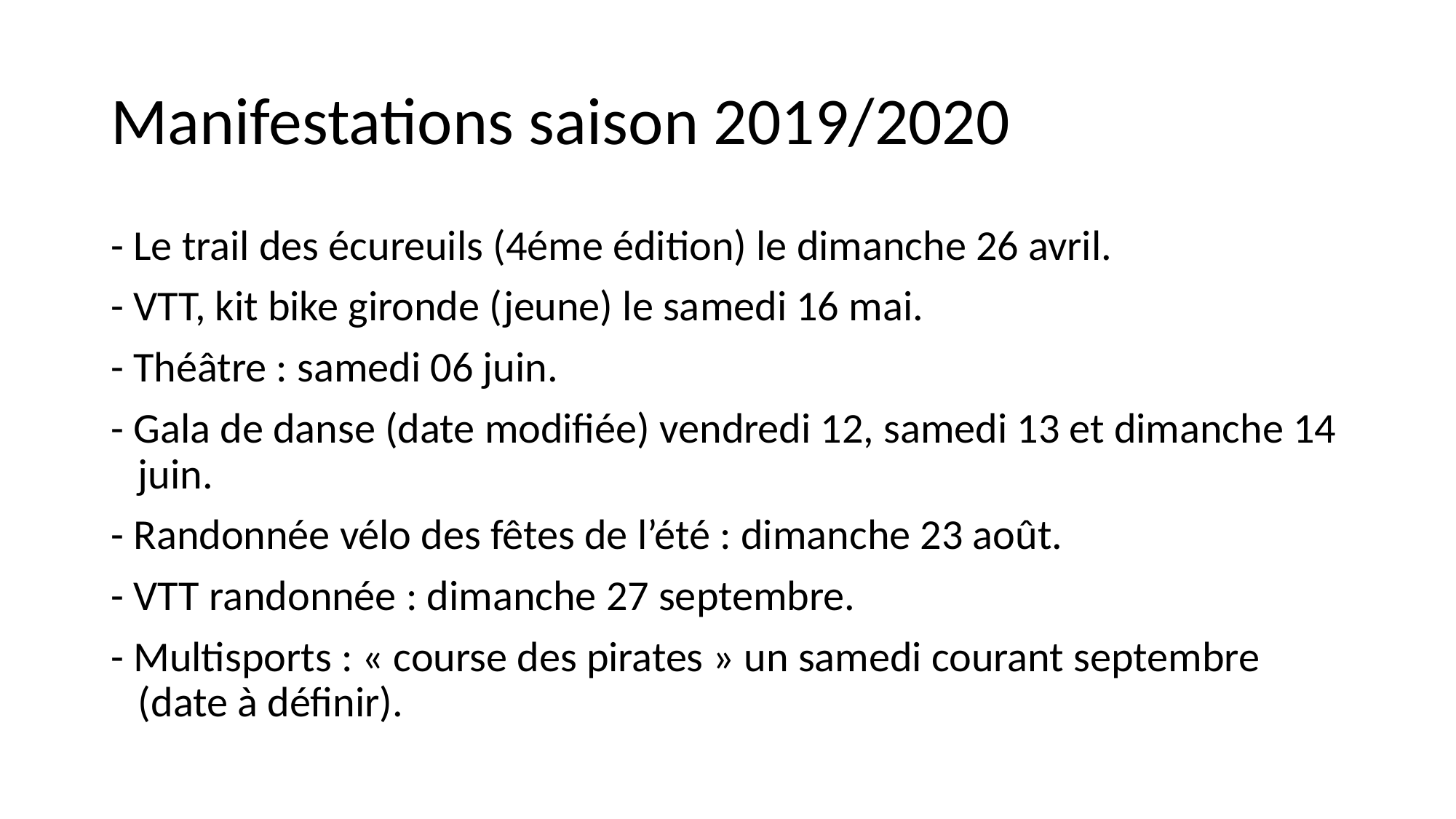

# Manifestations saison 2019/2020
- Le trail des écureuils (4éme édition) le dimanche 26 avril.
- VTT, kit bike gironde (jeune) le samedi 16 mai.
- Théâtre : samedi 06 juin.
- Gala de danse (date modifiée) vendredi 12, samedi 13 et dimanche 14 juin.
- Randonnée vélo des fêtes de l’été : dimanche 23 août.
- VTT randonnée : dimanche 27 septembre.
- Multisports : « course des pirates » un samedi courant septembre (date à définir).